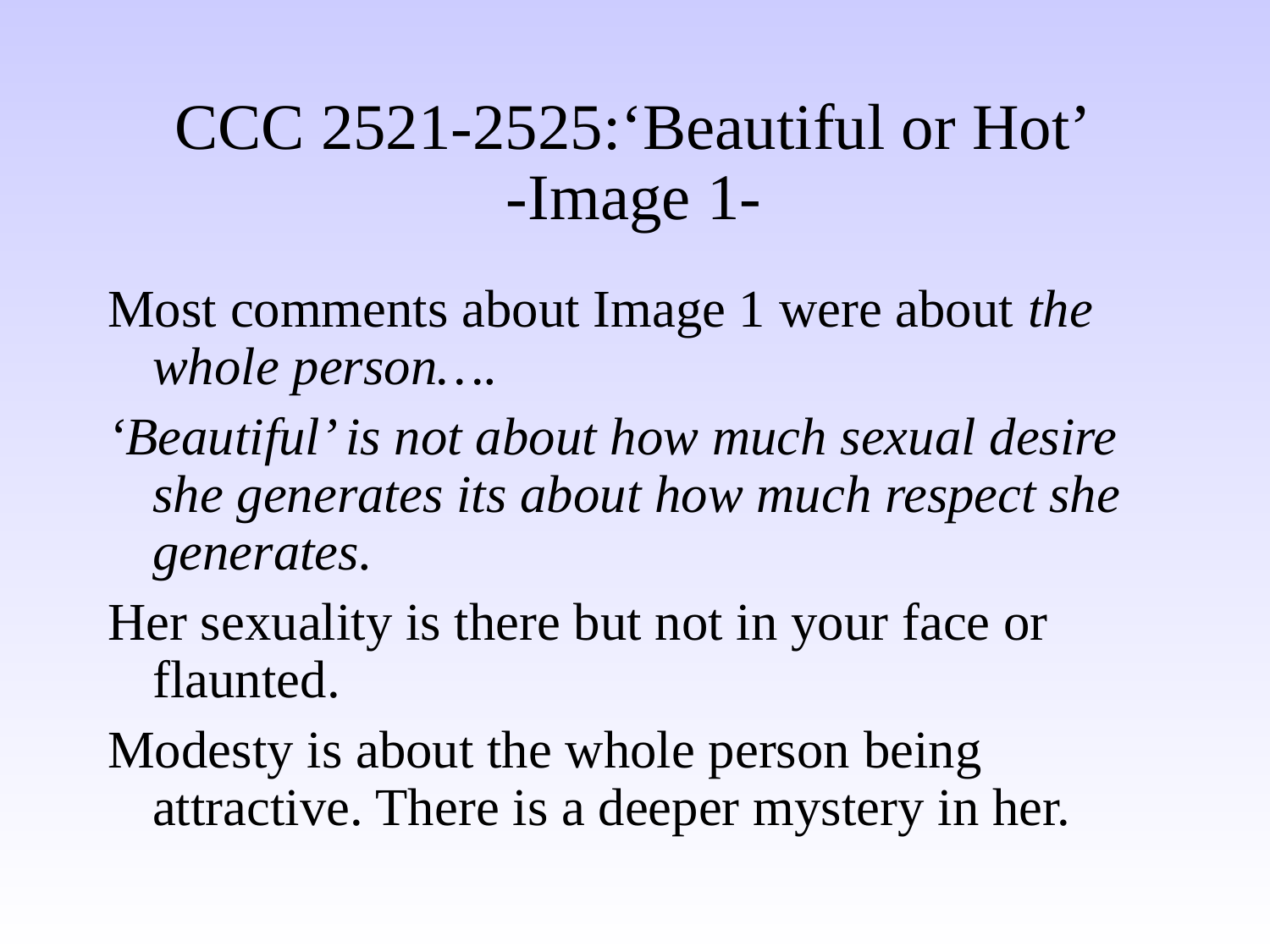

# CCC 2521-2525:‘Beautiful or Hot’ -Image 1-
Most comments about Image 1 were about the whole person….
‘Beautiful’ is not about how much sexual desire she generates its about how much respect she generates.
Her sexuality is there but not in your face or flaunted.
Modesty is about the whole person being attractive. There is a deeper mystery in her.